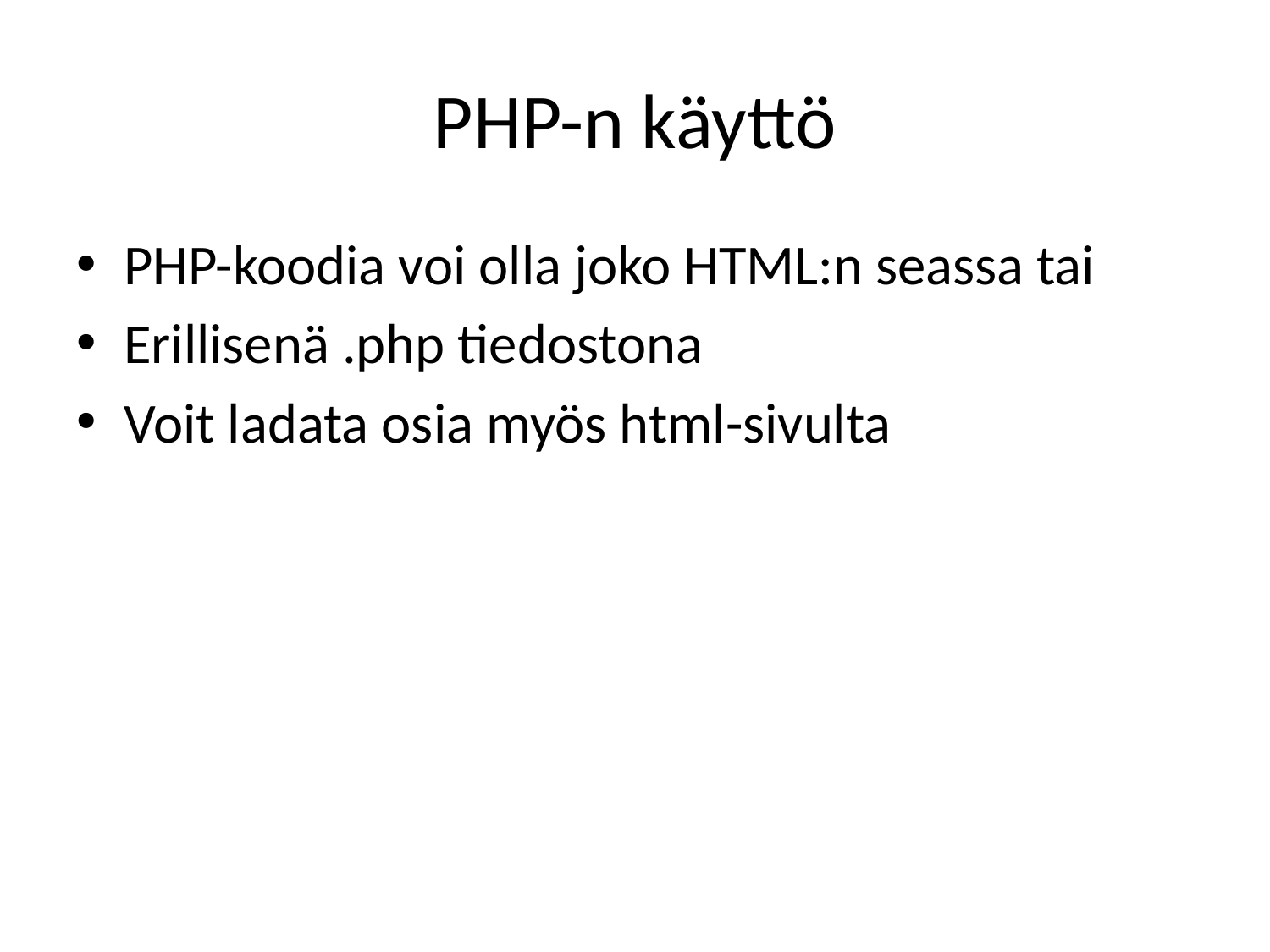

# PHP-n käyttö
PHP-koodia voi olla joko HTML:n seassa tai
Erillisenä .php tiedostona
Voit ladata osia myös html-sivulta